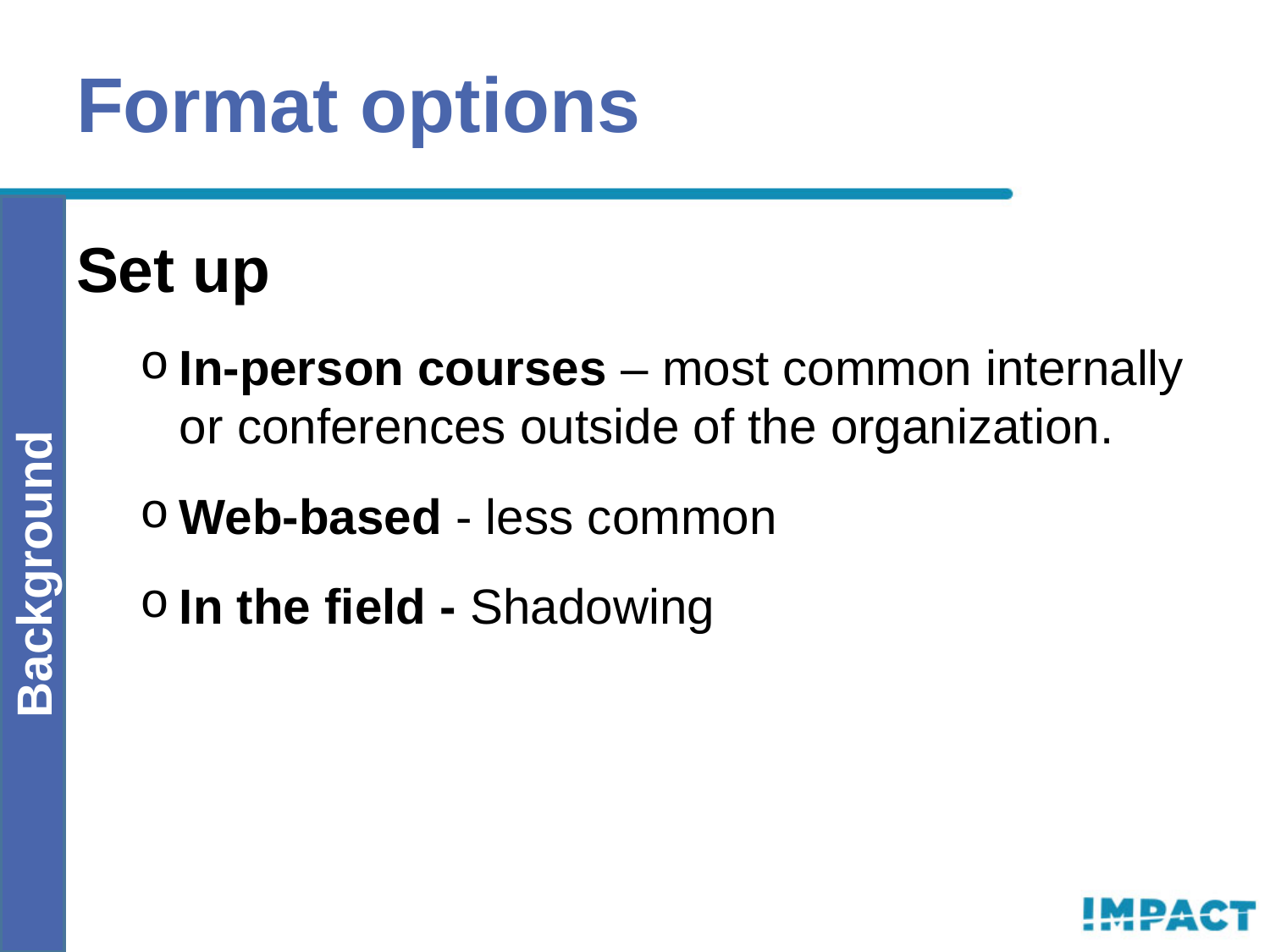

# Format options
Set up
In-person courses – most common internally or conferences outside of the organization.
Web-based - less common
In the field - Shadowing

Background